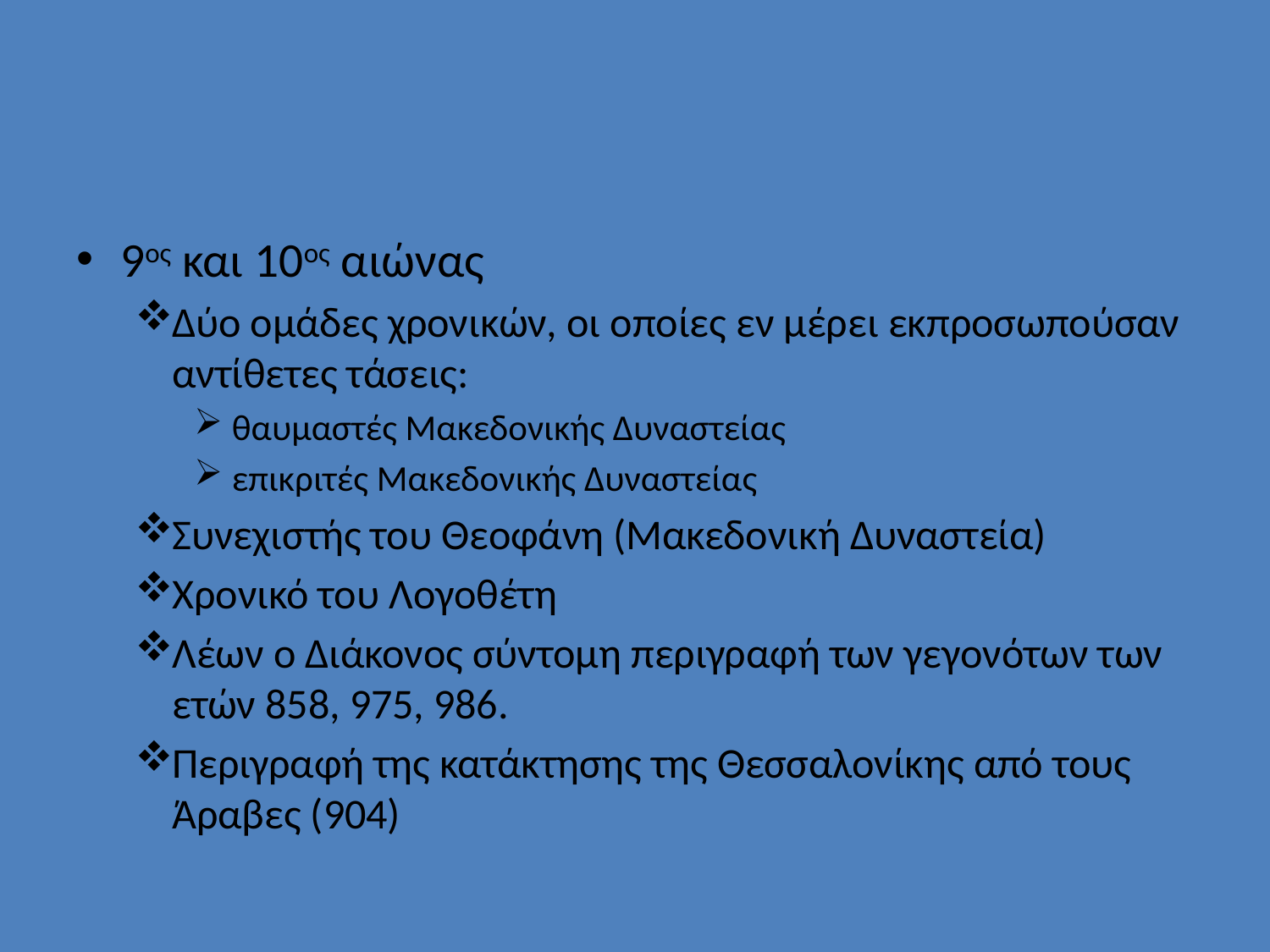

#
9ος και 10ος αιώνας
Δύο ομάδες χρονικών, οι οποίες εν μέρει εκπροσωπούσαν αντίθετες τάσεις:
 θαυμαστές Μακεδονικής Δυναστείας
 επικριτές Μακεδονικής Δυναστείας
Συνεχιστής του Θεοφάνη (Μακεδονική Δυναστεία)
Χρονικό του Λογοθέτη
Λέων ο Διάκονος σύντομη περιγραφή των γεγονότων των ετών 858, 975, 986.
Περιγραφή της κατάκτησης της Θεσσαλονίκης από τους Άραβες (904)